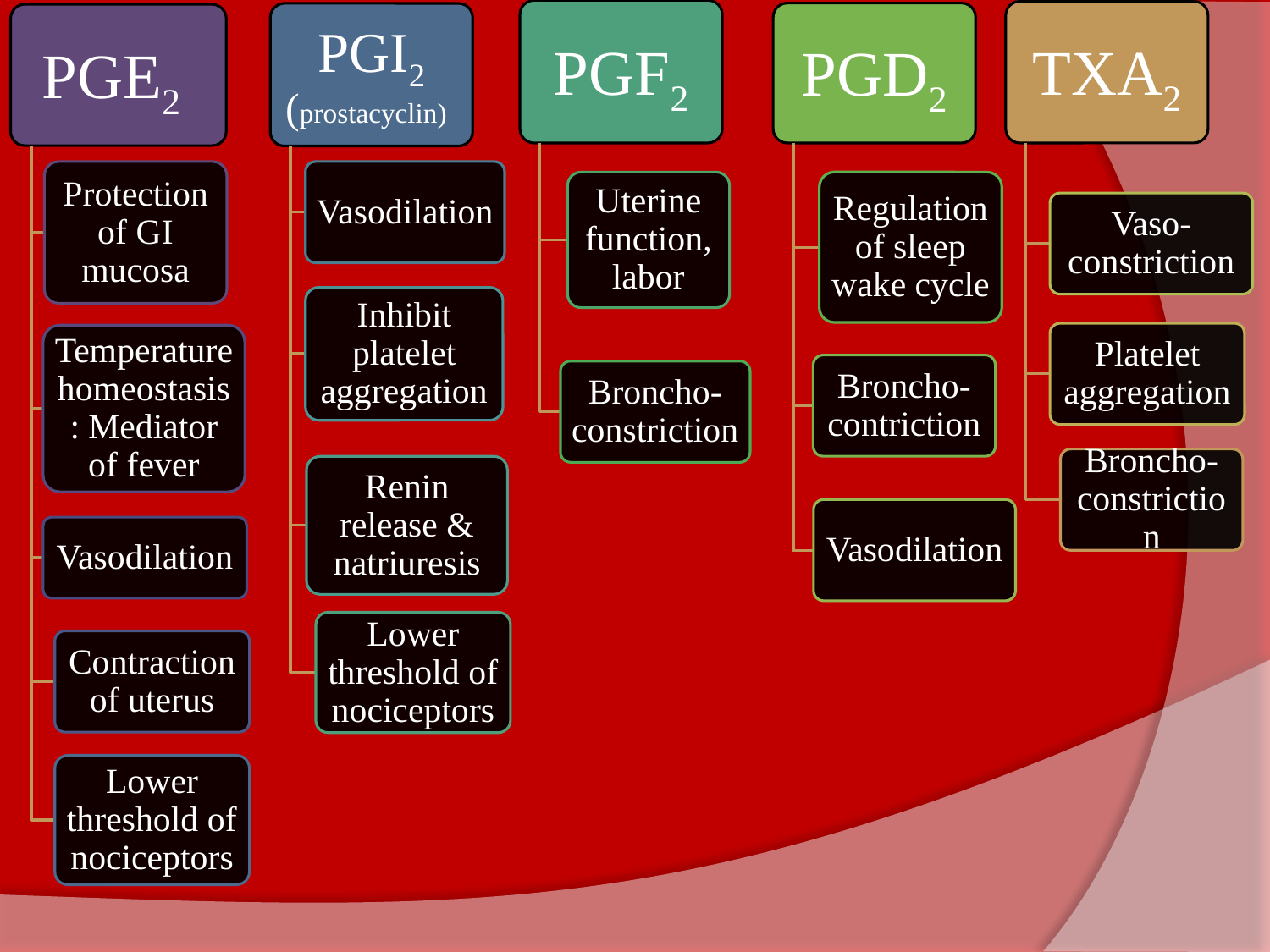

PGE2
Protection of GI mucosa
Temperature homeostasis: Mediator of fever
Vasodilation
Contraction of uterus
Lower threshold of nociceptors
PGI2
(prostacyclin)
Vasodilation
Inhibit platelet aggregation
Renin release & natriuresis
Lower threshold of nociceptors
PGF2
Uterine function, labor
Broncho-constriction
PGD2
Regulation of sleep wake cycle
Broncho-contriction
Vasodilation
TXA2
Vaso-constriction
Platelet aggregation
Broncho-constriction